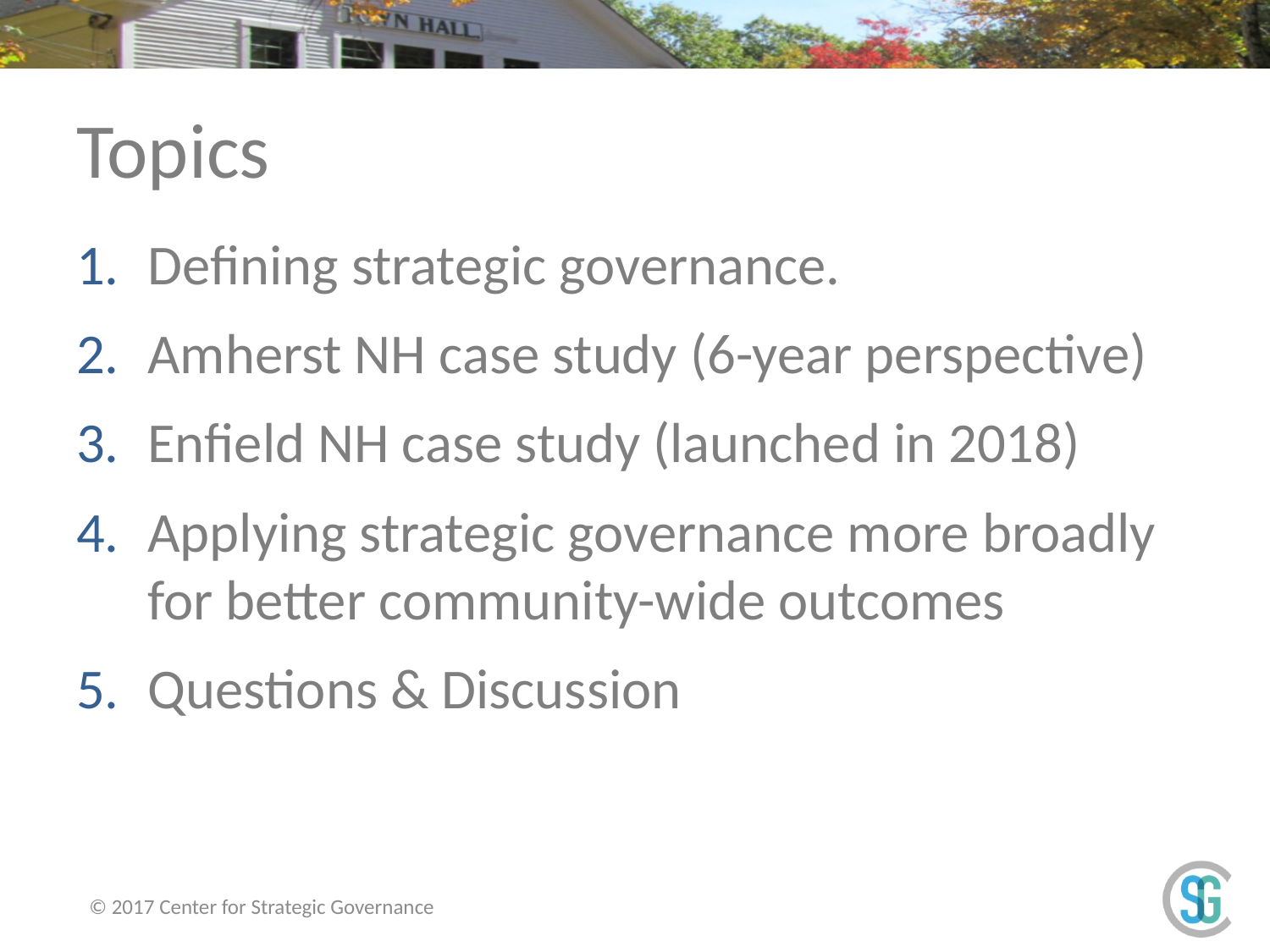

# Topics
Defining strategic governance.
Amherst NH case study (6-year perspective)
Enfield NH case study (launched in 2018)
Applying strategic governance more broadly for better community-wide outcomes
Questions & Discussion
© 2017 Center for Strategic Governance